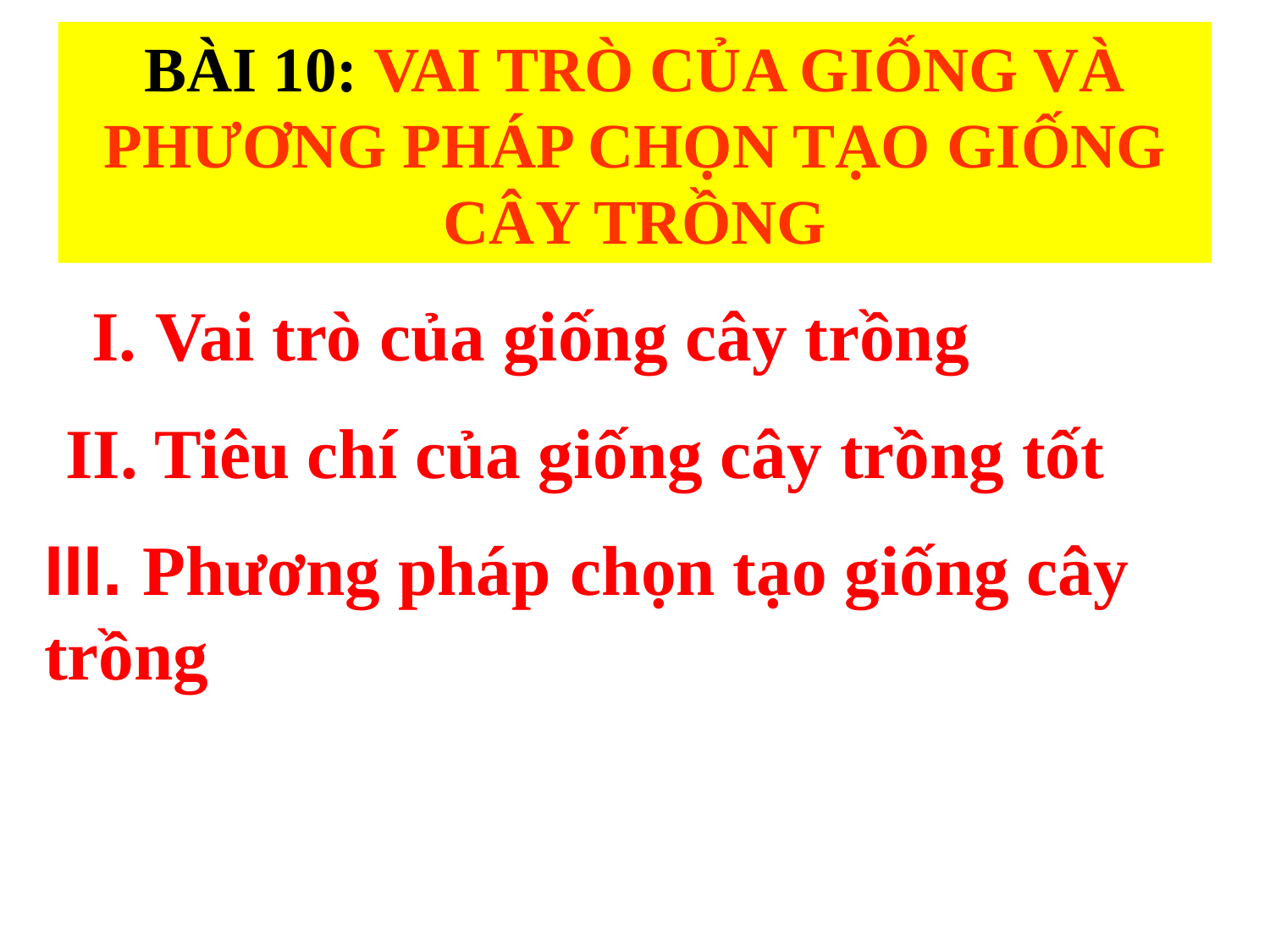

BÀI 10: VAI TRÒ CỦA GIỐNG VÀ PHƯƠNG PHÁP CHỌN TẠO GIỐNG CÂY TRỒNG
Vai trò của giống cây trồng
II. Tiêu chí của giống cây trồng tốt
III. Ph­ương pháp chọn tạo giống cây trồng